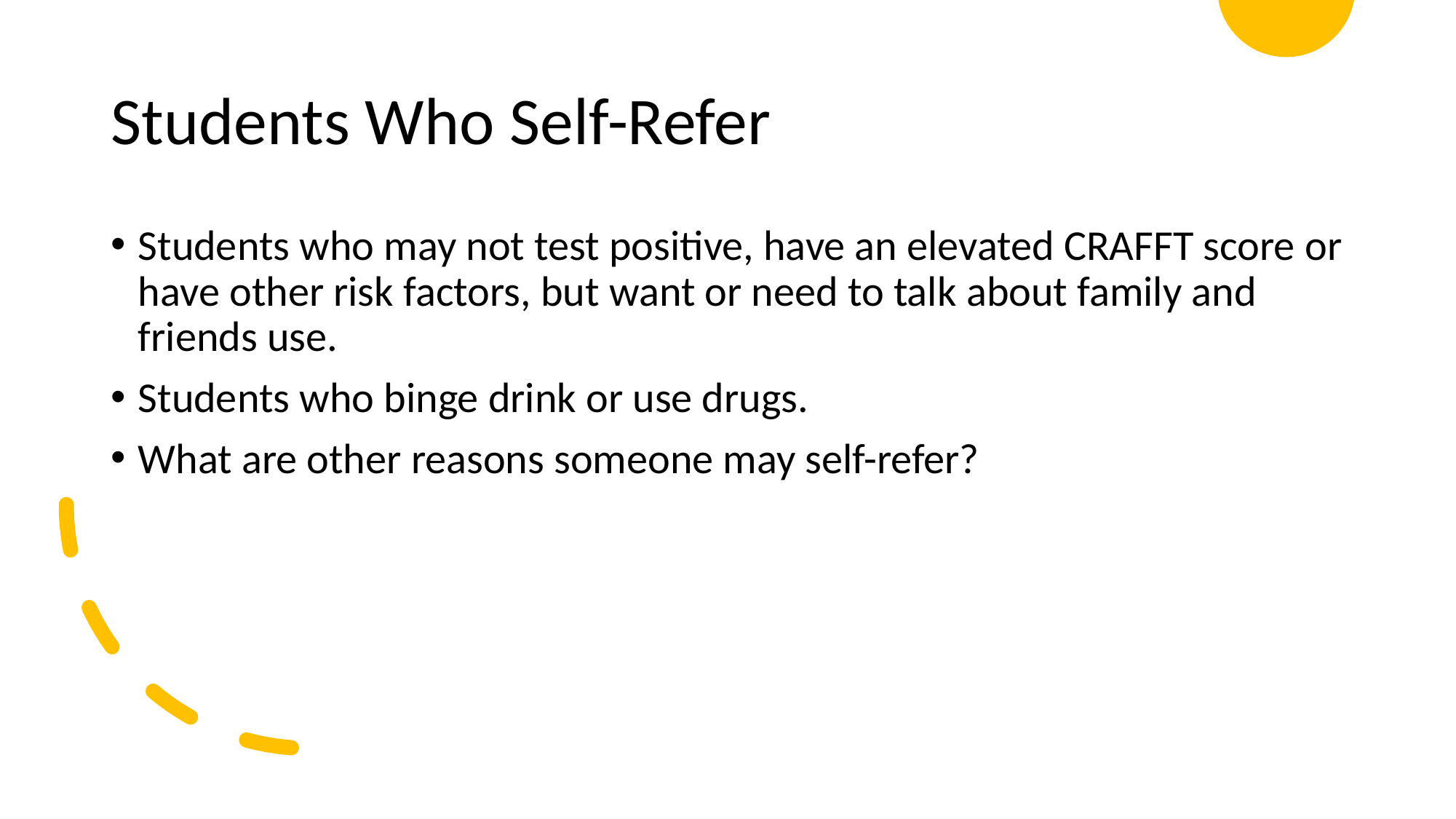

# Students Who Self-Refer
Students who may not test positive, have an elevated CRAFFT score or have other risk factors, but want or need to talk about family and friends use.
Students who binge drink or use drugs.
What are other reasons someone may self-refer?